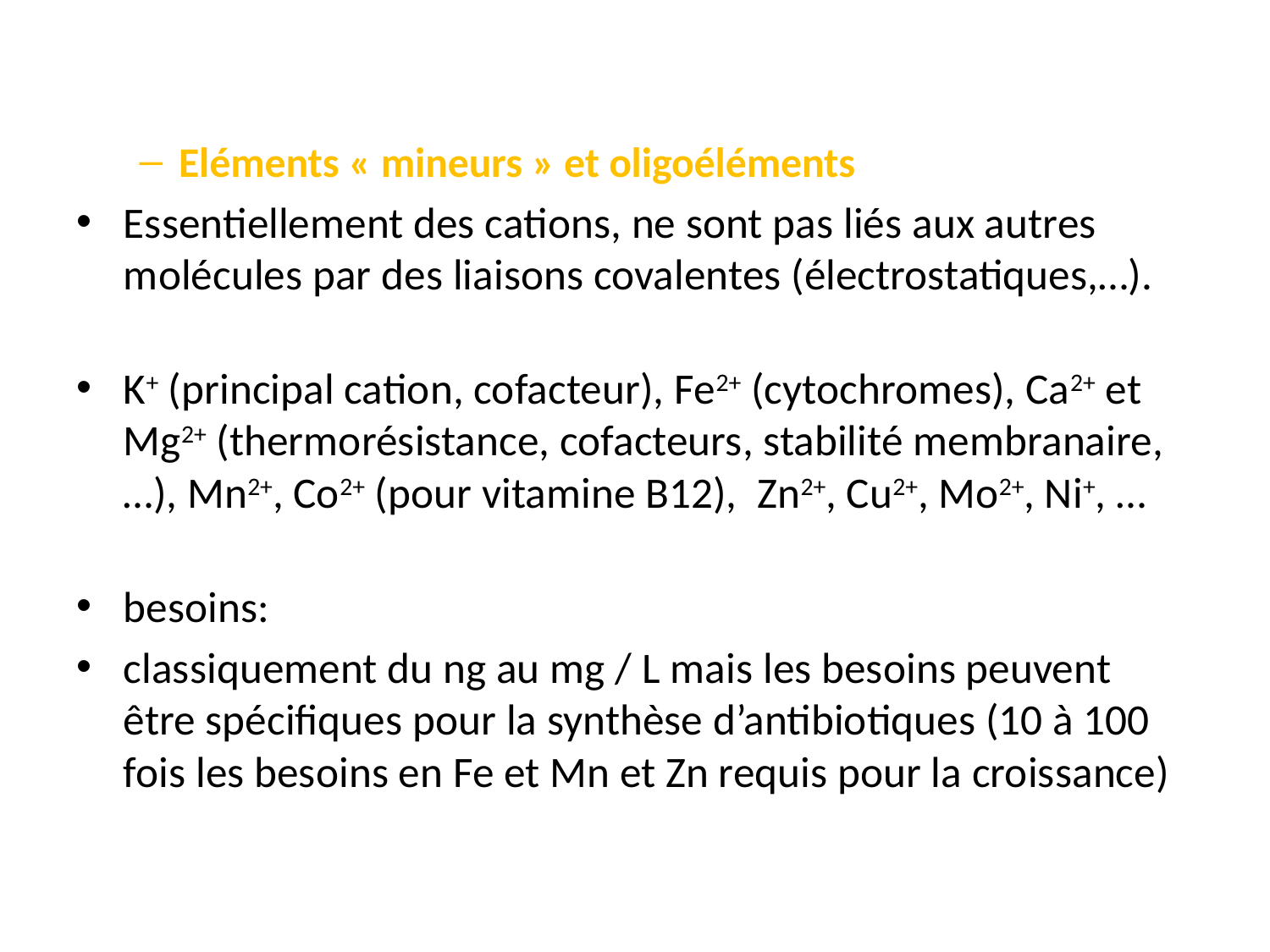

Eléments « mineurs » et oligoéléments
Essentiellement des cations, ne sont pas liés aux autres molécules par des liaisons covalentes (électrostatiques,…).

K+ (principal cation, cofacteur), Fe2+ (cytochromes), Ca2+ et Mg2+ (thermorésistance, cofacteurs, stabilité membranaire,…), Mn2+, Co2+ (pour vitamine B12),  Zn2+, Cu2+, Mo2+, Ni+, …

besoins:
classiquement du ng au mg / L mais les besoins peuvent être spécifiques pour la synthèse d’antibiotiques (10 à 100 fois les besoins en Fe et Mn et Zn requis pour la croissance)